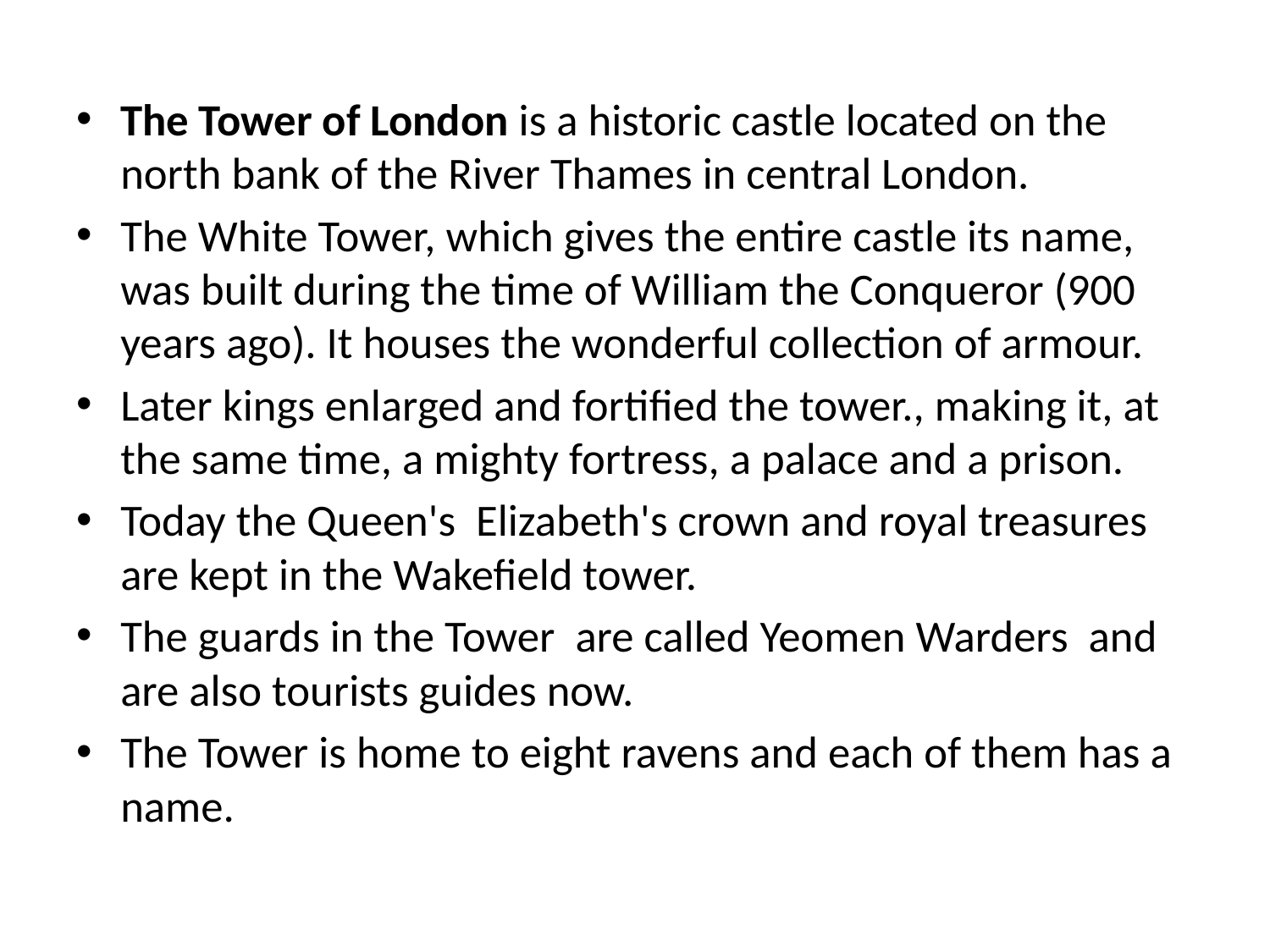

The Tower of London is a historic castle located on the north bank of the River Thames in central London.
The White Tower, which gives the entire castle its name, was built during the time of William the Conqueror (900 years ago). It houses the wonderful collection of armour.
Later kings enlarged and fortified the tower., making it, at the same time, a mighty fortress, a palace and a prison.
Today the Queen's  Elizabeth's crown and royal treasures are kept in the Wakefield tower.
The guards in the Tower  are called Yeomen Warders  and are also tourists guides now.
The Tower is home to eight ravens and each of them has a name.